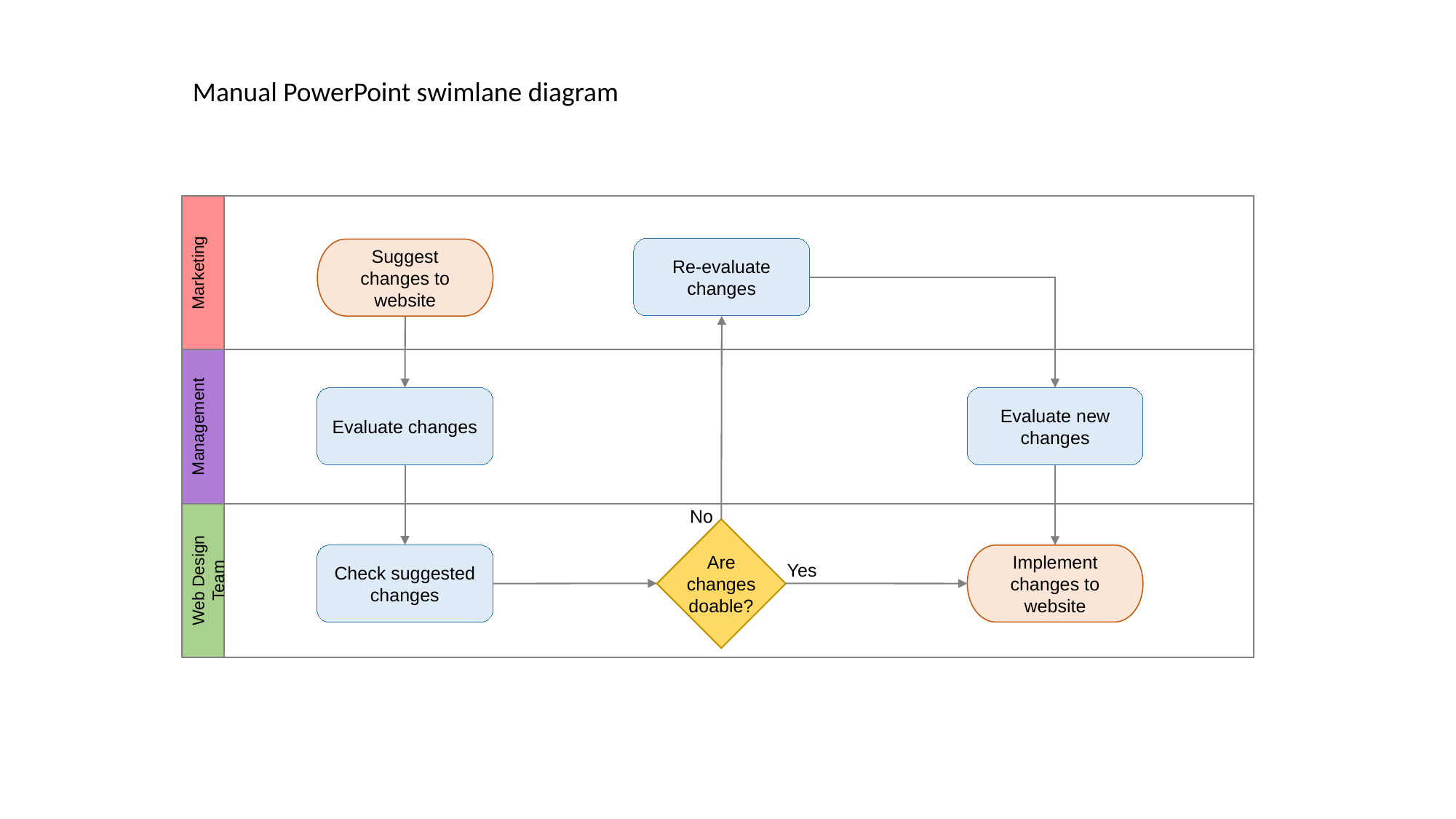

Manual PowerPoint swimlane diagram
Marketing

Re-evaluate changes
Suggest changes to website
Management

Evaluate changes
Evaluate new changes
No
Web Design Team

Are
changes doable?
Check suggested changes
Implement changes to website
Yes